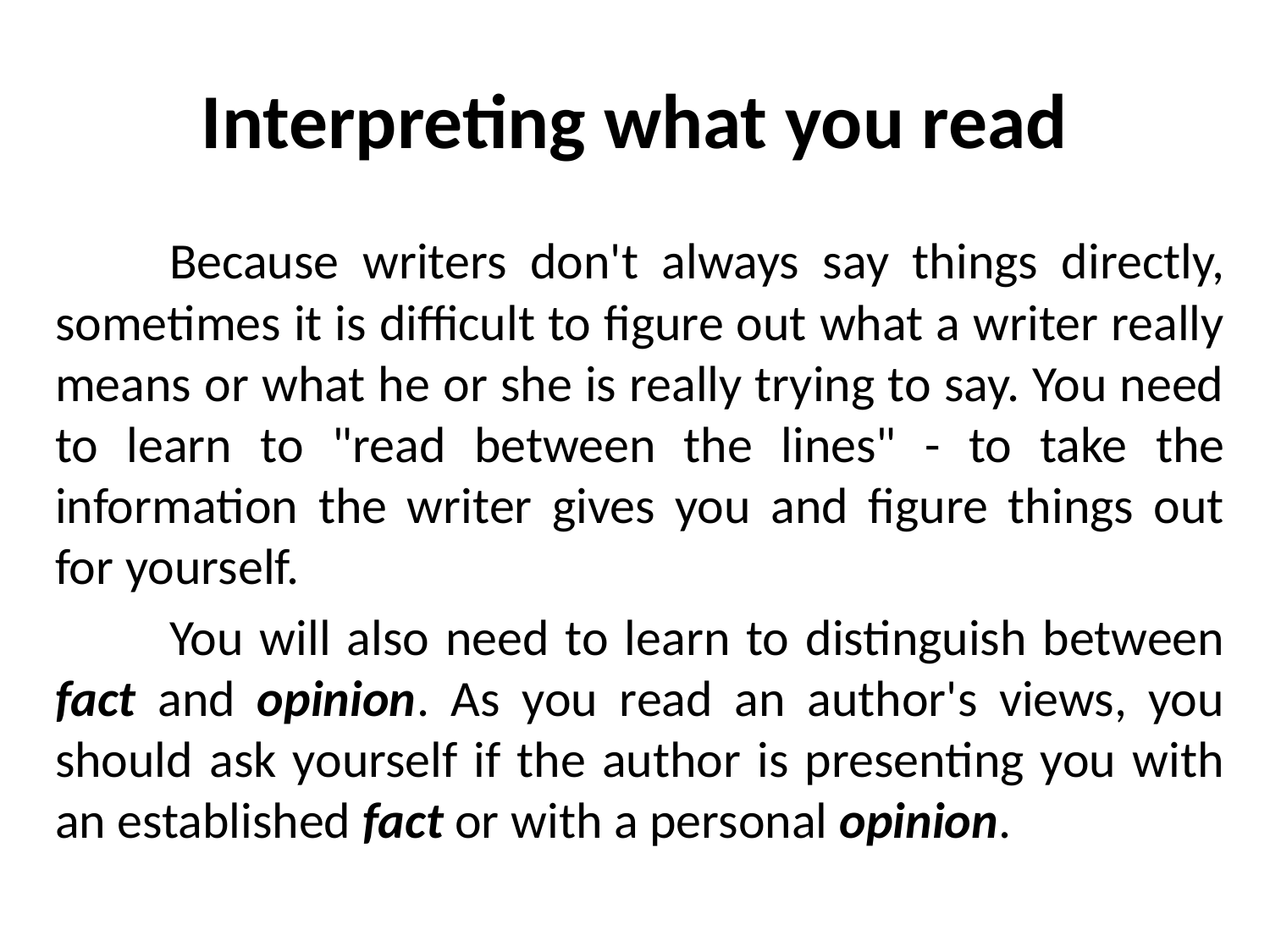

# Interpreting what you read
	Because writers don't always say things directly, sometimes it is difficult to figure out what a writer really means or what he or she is really trying to say. You need to learn to "read between the lines" - to take the information the writer gives you and figure things out for yourself.
	You will also need to learn to distinguish between fact and opinion. As you read an author's views, you should ask yourself if the author is presenting you with an established fact or with a personal opinion.